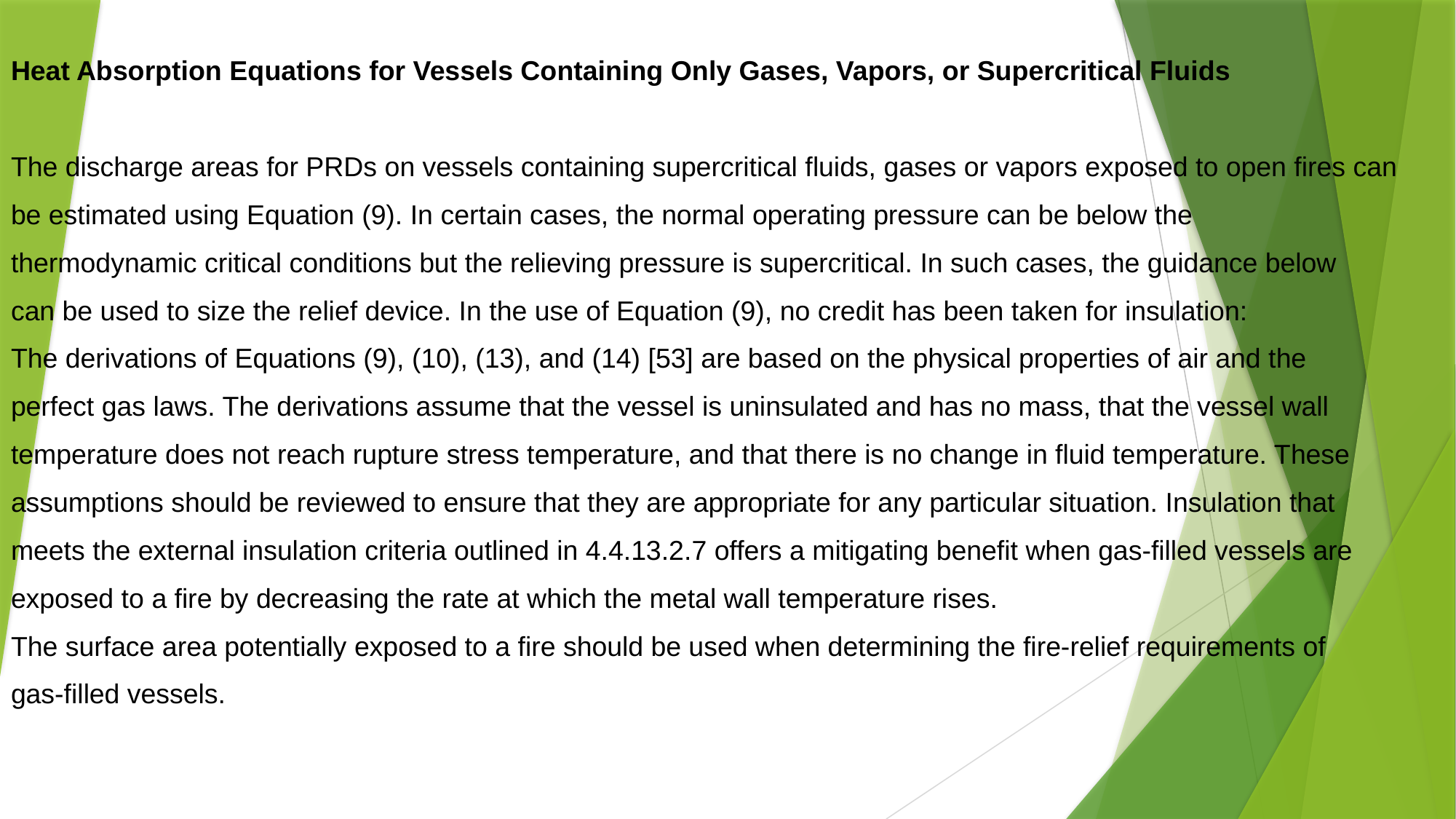

Heat Absorption Equations for Vessels Containing Only Gases, Vapors, or Supercritical Fluids

The discharge areas for PRDs on vessels containing supercritical fluids, gases or vapors exposed to open fires can
be estimated using Equation (9). In certain cases, the normal operating pressure can be below the
thermodynamic critical conditions but the relieving pressure is supercritical. In such cases, the guidance below
can be used to size the relief device. In the use of Equation (9), no credit has been taken for insulation:
The derivations of Equations (9), (10), (13), and (14) [53] are based on the physical properties of air and the
perfect gas laws. The derivations assume that the vessel is uninsulated and has no mass, that the vessel wall
temperature does not reach rupture stress temperature, and that there is no change in fluid temperature. These
assumptions should be reviewed to ensure that they are appropriate for any particular situation. Insulation that
meets the external insulation criteria outlined in 4.4.13.2.7 offers a mitigating benefit when gas-filled vessels are
exposed to a fire by decreasing the rate at which the metal wall temperature rises.
The surface area potentially exposed to a fire should be used when determining the fire-relief requirements of
gas-filled vessels.